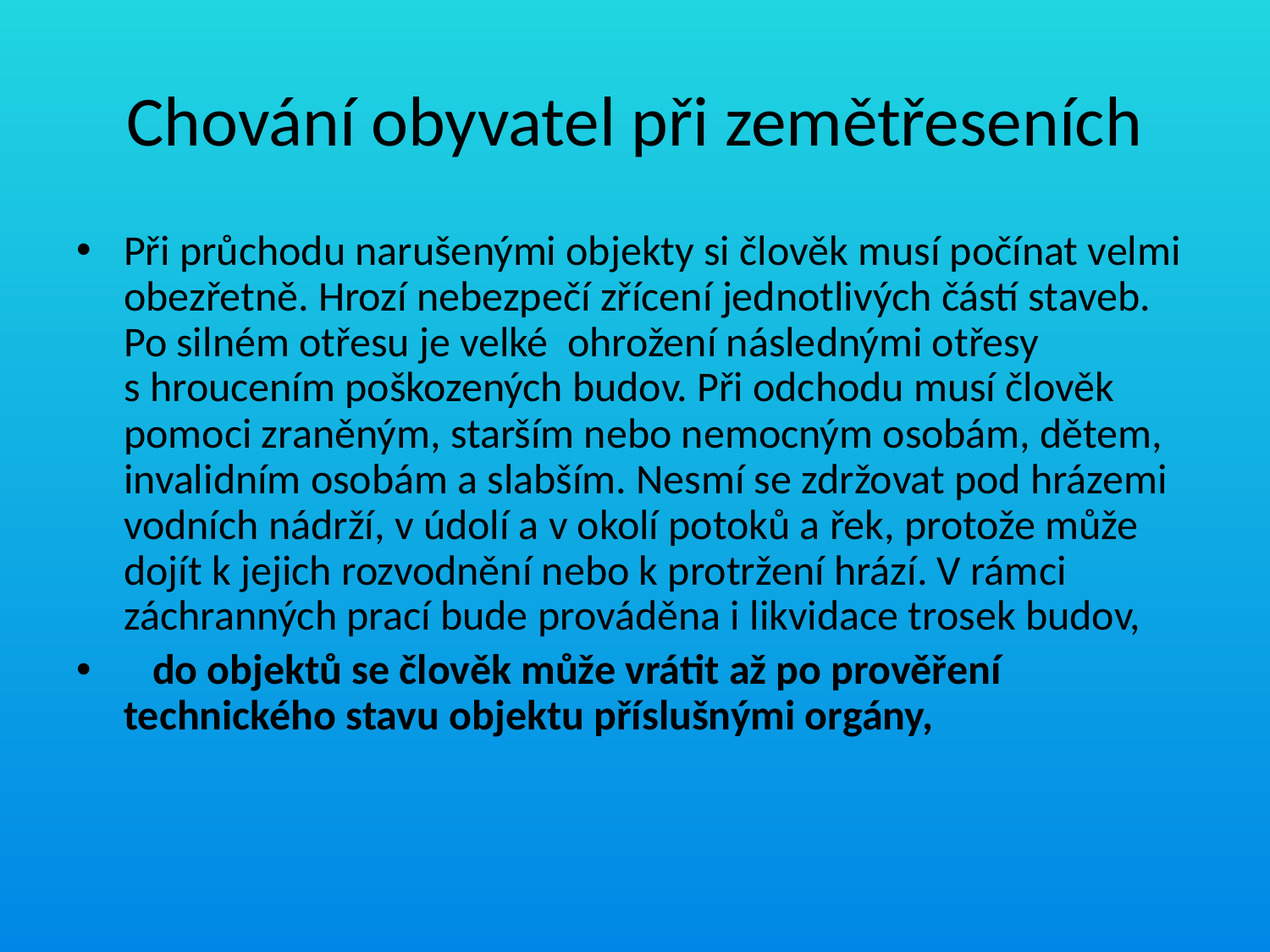

# Chování obyvatel při zemětřeseních
Při průchodu narušenými objekty si člověk musí počínat velmi obezřetně. Hrozí nebezpečí zřícení jednotlivých částí staveb. Po silném otřesu je velké  ohrožení následnými otřesy s hroucením poškozených budov. Při odchodu musí člověk pomoci zraněným, starším nebo nemocným osobám, dětem, invalidním osobám a slabším. Nesmí se zdržovat pod hrázemi vodních nádrží, v údolí a v okolí potoků a řek, protože může dojít k jejich rozvodnění nebo k protržení hrází. V rámci záchranných prací bude prováděna i likvidace trosek budov,
   do objektů se člověk může vrátit až po prověření technického stavu objektu příslušnými orgány,